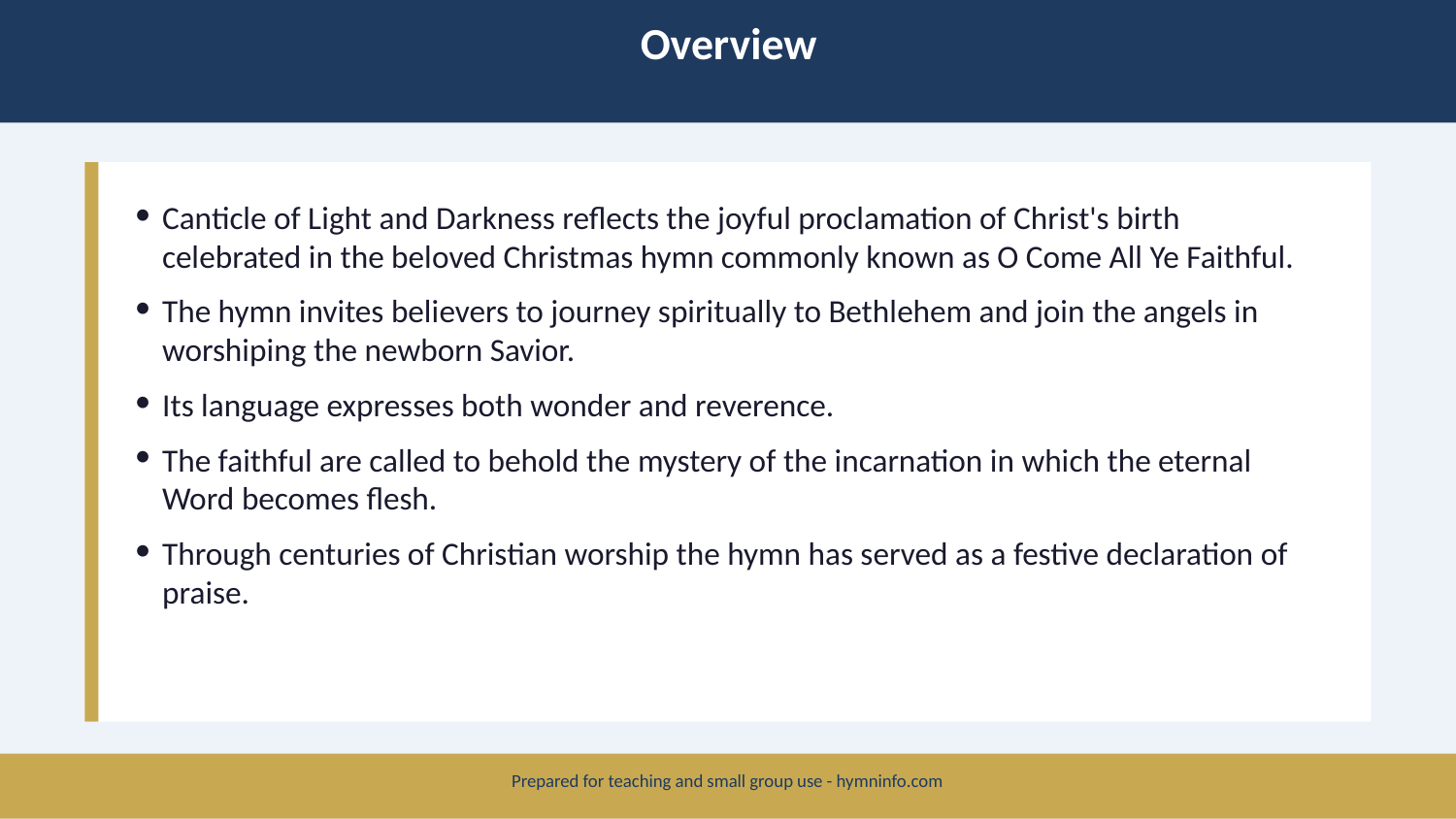

Overview

Canticle of Light and Darkness reflects the joyful proclamation of Christ's birth celebrated in the beloved Christmas hymn commonly known as O Come All Ye Faithful.
The hymn invites believers to journey spiritually to Bethlehem and join the angels in worshiping the newborn Savior.
Its language expresses both wonder and reverence.
The faithful are called to behold the mystery of the incarnation in which the eternal Word becomes flesh.
Through centuries of Christian worship the hymn has served as a festive declaration of praise.

Prepared for teaching and small group use - hymninfo.com